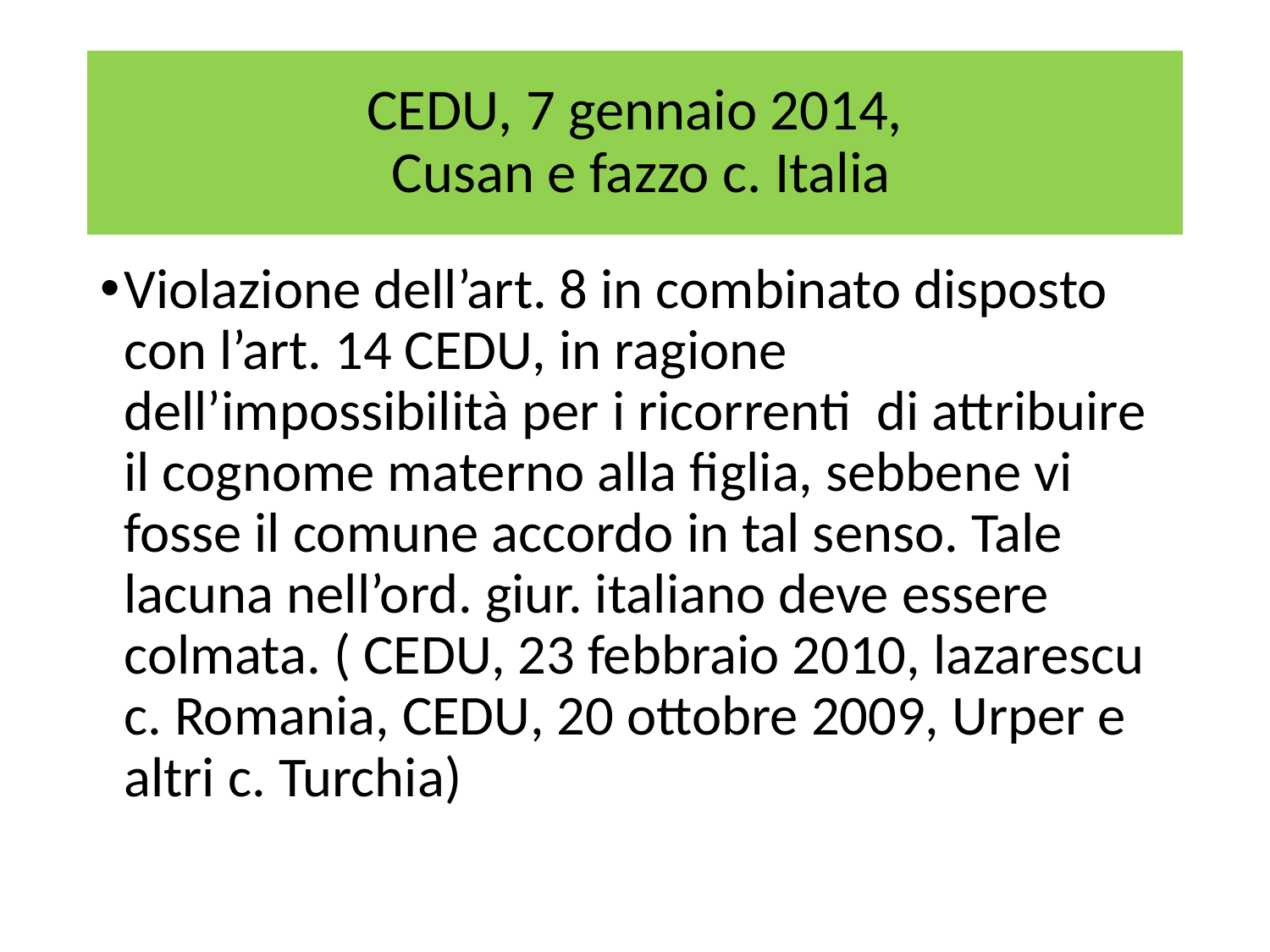

# CEDU, 7 gennaio 2014, Cusan e fazzo c. Italia
Violazione dell’art. 8 in combinato disposto con l’art. 14 CEDU, in ragione dell’impossibilità per i ricorrenti  di attribuire il cognome materno alla figlia, sebbene vi fosse il comune accordo in tal senso. Tale lacuna nell’ord. giur. italiano deve essere colmata. ( CEDU, 23 febbraio 2010, lazarescu c. Romania, CEDU, 20 ottobre 2009, Urper e altri c. Turchia)